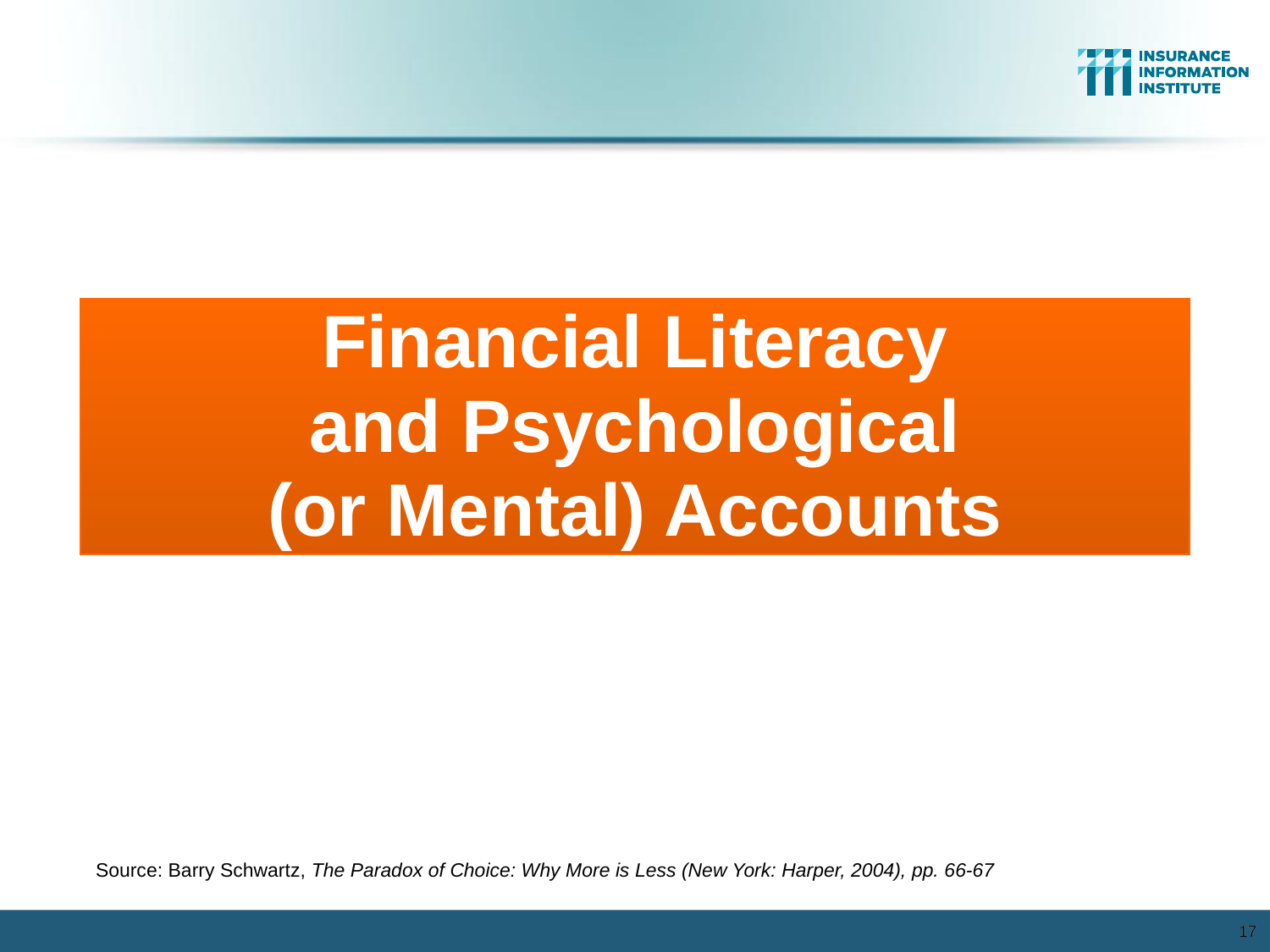

Financial Literacy
and Psychological
(or Mental) Accounts
Source: Barry Schwartz, The Paradox of Choice: Why More is Less (New York: Harper, 2004), pp. 66-67

17
17
12/01/09 - 9pm